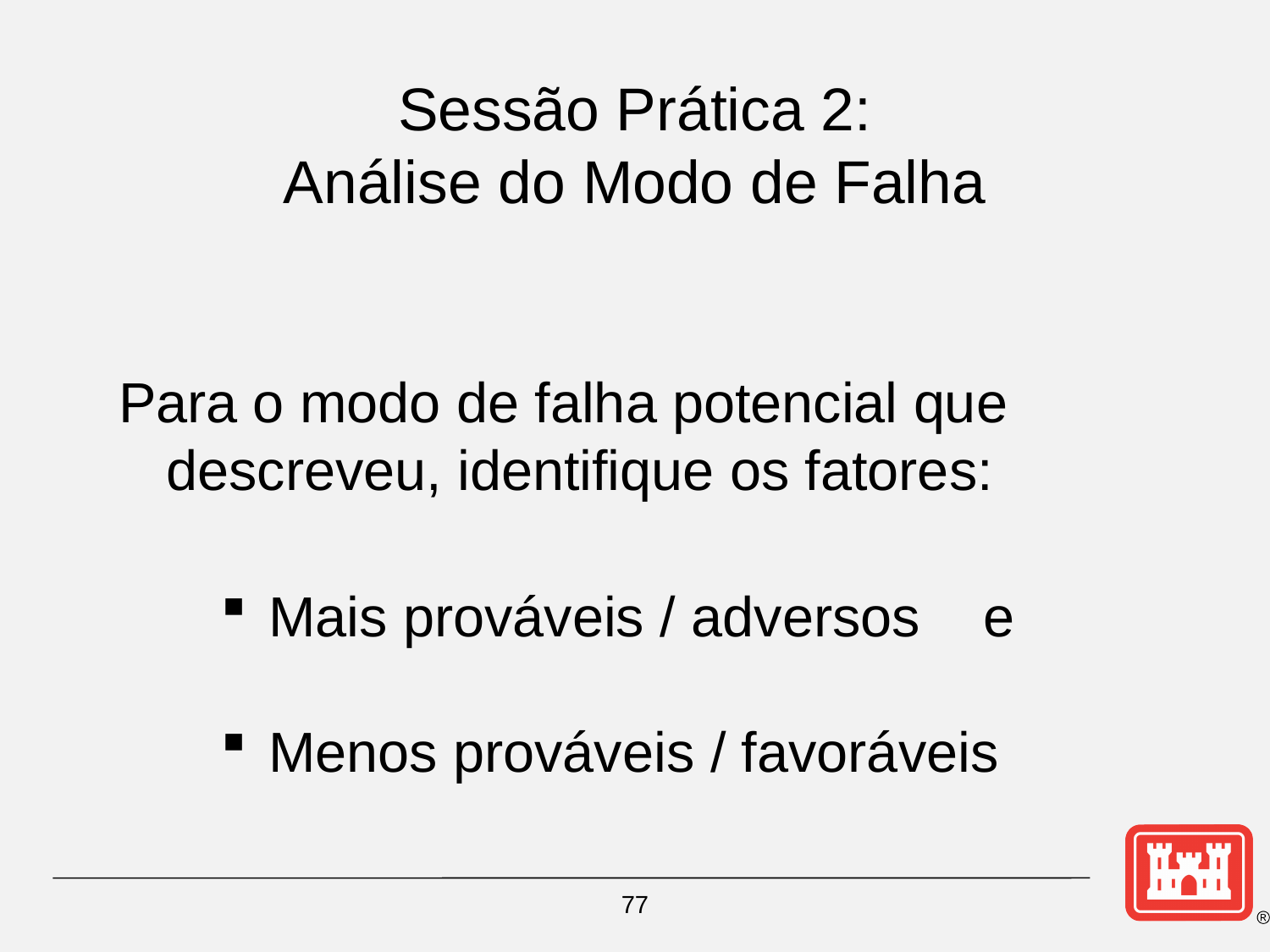

# Sessão Prática 2: Análise do Modo de Falha
Para o modo de falha potencial que descreveu, identifique os fatores:

Mais prováveis / adversos    e

Menos prováveis / favoráveis

77